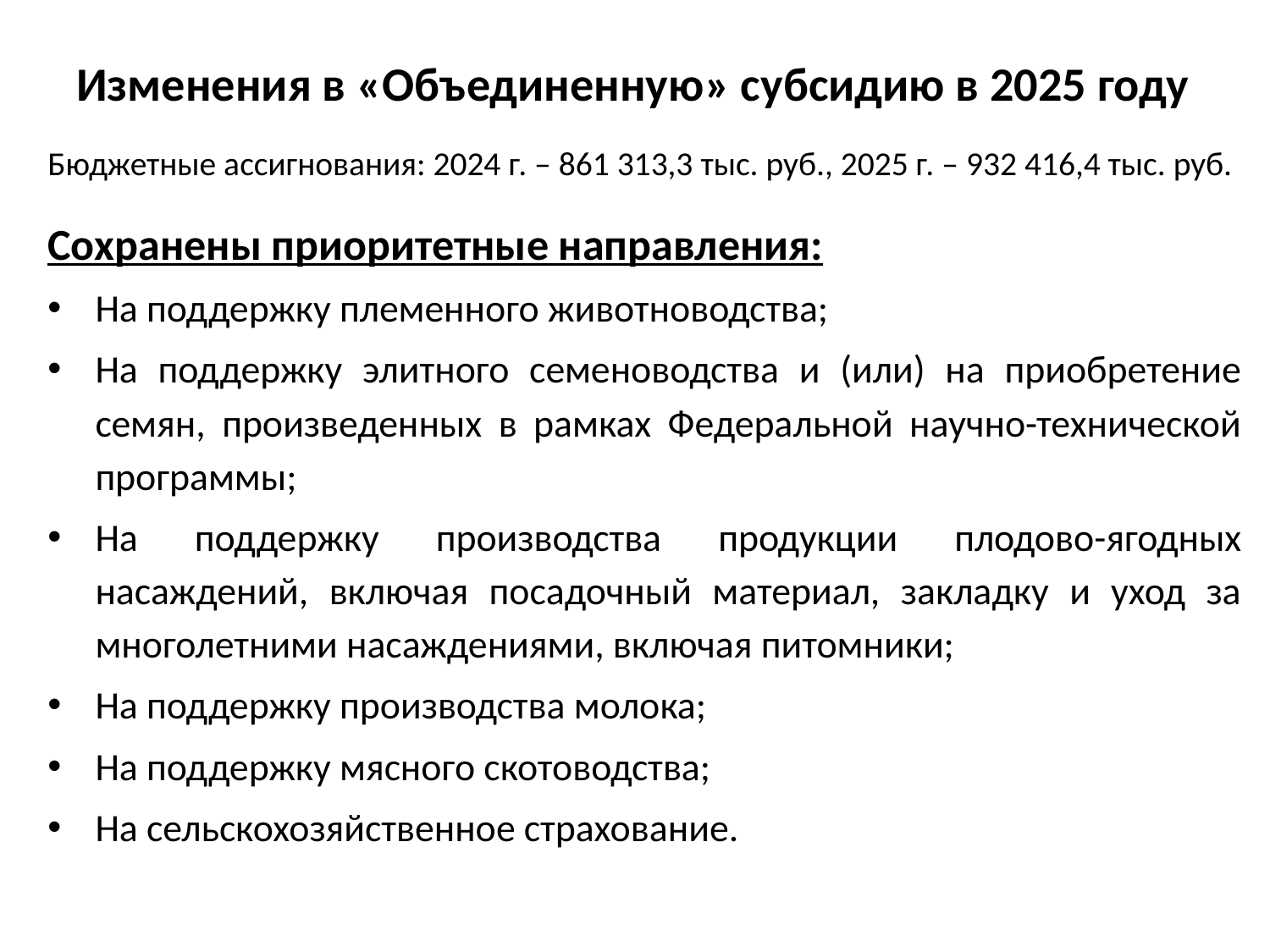

# Изменения в «Объединенную» субсидию в 2025 году
Бюджетные ассигнования: 2024 г. – 861 313,3 тыс. руб., 2025 г. – 932 416,4 тыс. руб.

Сохранены приоритетные направления:
На поддержку племенного животноводства;
На поддержку элитного семеноводства и (или) на приобретение семян, произведенных в рамках Федеральной научно-технической программы;
На поддержку производства продукции плодово-ягодных насаждений, включая посадочный материал, закладку и уход за многолетними насаждениями, включая питомники;
На поддержку производства молока;
На поддержку мясного скотоводства;
На сельскохозяйственное страхование.